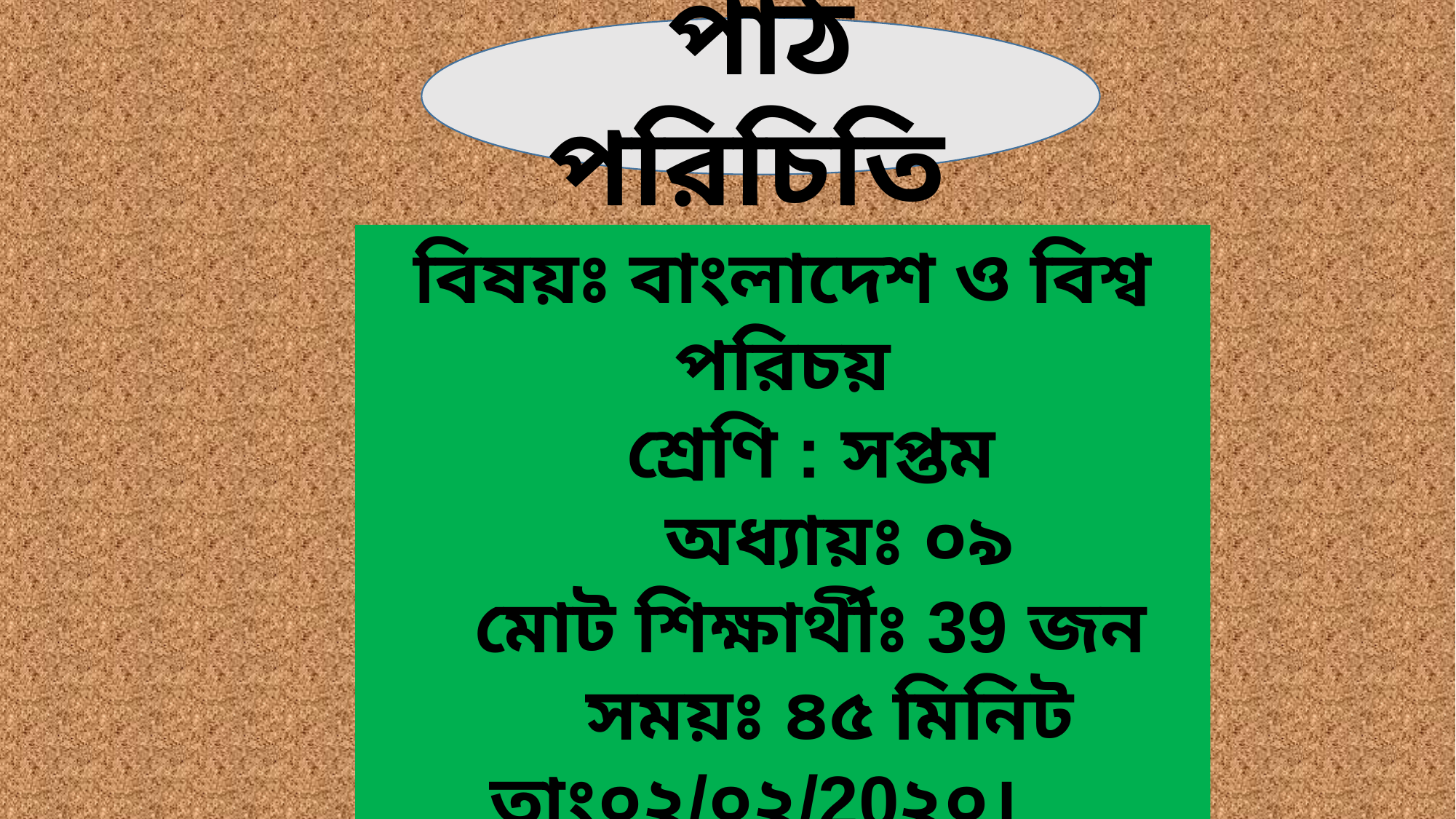

পাঠ পরিচিতি
বিষয়ঃ বাংলাদেশ ও বিশ্ব পরিচয়
    শ্রেণি : সপ্তম
      অধ্যায়ঃ ০৯
    মোট শিক্ষার্থীঃ 39 জন
     সময়ঃ ৪৫ মিনিট
    তাং০২/০২/20২০।